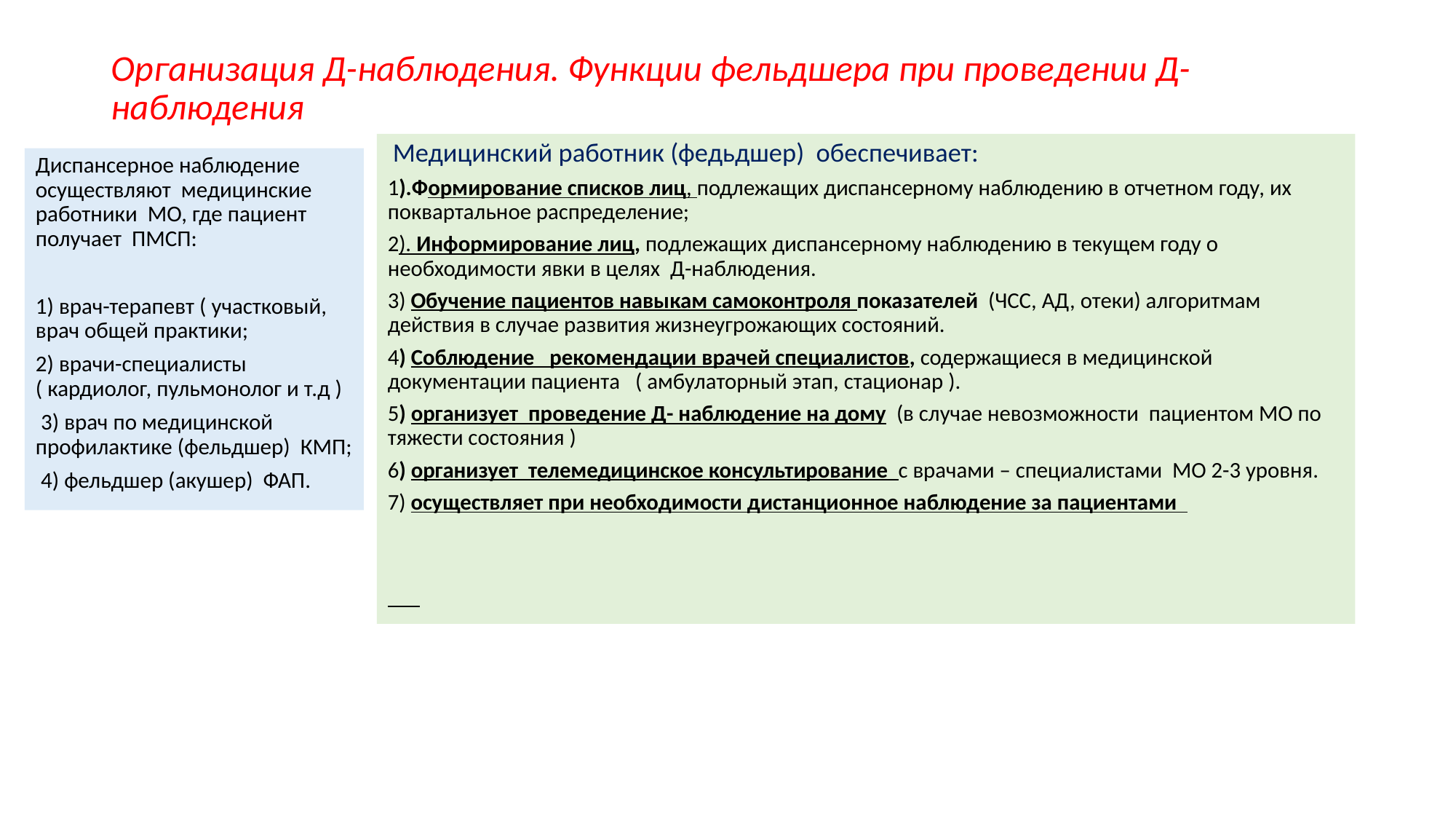

# Организация Д-наблюдения. Функции фельдшера при проведении Д-наблюдения
 Медицинский работник (федьдшер)  обеспечивает:
1).Формирование списков лиц, подлежащих диспансерному наблюдению в отчетном году, их поквартальное распределение;
2). Информирование лиц, подлежащих диспансерному наблюдению в текущем году о необходимости явки в целях  Д-наблюдения.
3) Обучение пациентов навыкам самоконтроля показателей  (ЧСС, АД, отеки) алгоритмам действия в случае развития жизнеугрожающих состояний.
4) Соблюдение   рекомендации врачей специалистов, содержащиеся в медицинской документации пациента   ( амбулаторный этап, стационар ).
5) организует  проведение Д- наблюдение на дому  (в случае невозможности  пациентом МО по тяжести состояния )
6) организует  телемедицинское консультирование  с врачами – специалистами  МО 2-3 уровня.
7) осуществляет при необходимости дистанционное наблюдение за пациентами

Диспансерное наблюдение осуществляют  медицинские работники  МО, где пациент получает  ПМСП:

1) врач-терапевт ( участковый, врач общей практики;
2) врачи-специалисты ( кардиолог, пульмонолог и т.д )
 3) врач по медицинской профилактике (фельдшер)  КМП;
 4) фельдшер (акушер)  ФАП.